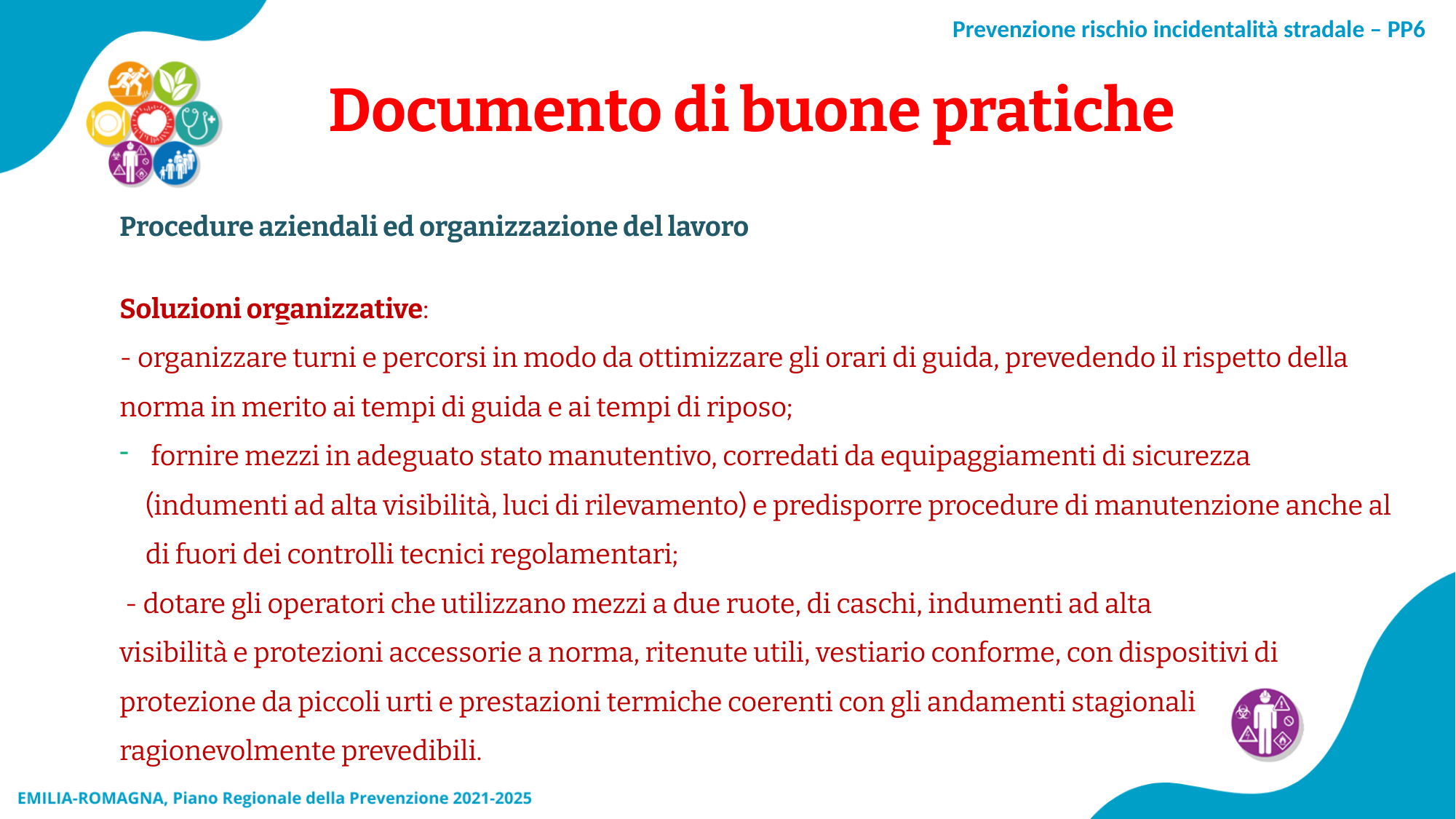

Documento di buone pratiche

Procedure aziendali ed organizzazione del lavoro

Soluzioni organizzative:
- organizzare turni e percorsi in modo da ottimizzare gli orari di guida, prevedendo il rispetto della norma in merito ai tempi di guida e ai tempi di riposo;
 fornire mezzi in adeguato stato manutentivo, corredati da equipaggiamenti di sicurezza (indumenti ad alta visibilità, luci di rilevamento) e predisporre procedure di manutenzione anche al di fuori dei controlli tecnici regolamentari;
 - dotare gli operatori che utilizzano mezzi a due ruote, di caschi, indumenti ad alta
visibilità e protezioni accessorie a norma, ritenute utili, vestiario conforme, con dispositivi di protezione da piccoli urti e prestazioni termiche coerenti con gli andamenti stagionali ragionevolmente prevedibili.